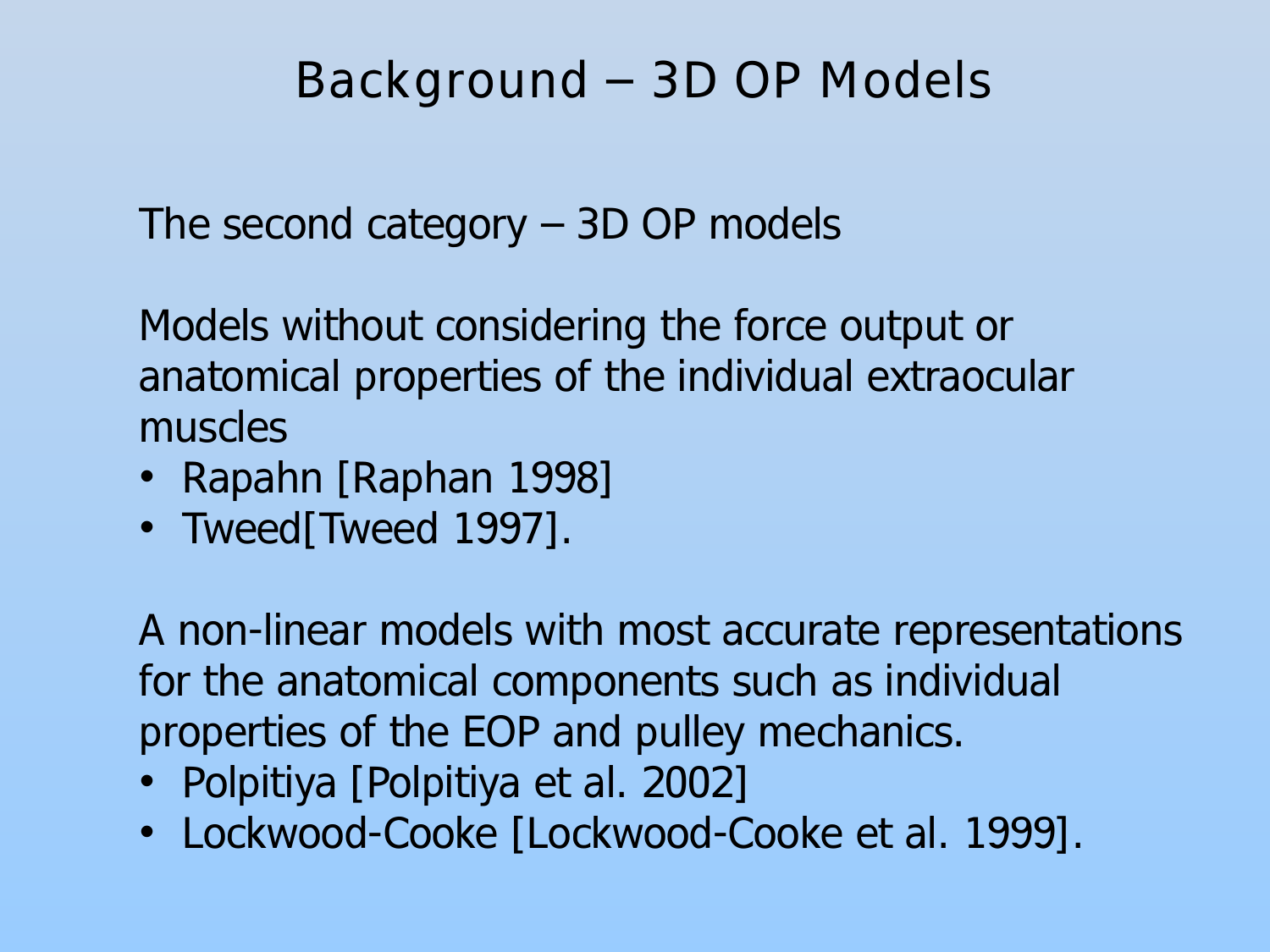

Background – 3D OP Models
The second category – 3D OP models

Models without considering the force output or anatomical properties of the individual extraocular muscles
 Rapahn [Raphan 1998]
 Tweed[Tweed 1997].

A non-linear models with most accurate representations for the anatomical components such as individual properties of the EOP and pulley mechanics.
 Polpitiya [Polpitiya et al. 2002]
 Lockwood-Cooke [Lockwood-Cooke et al. 1999].